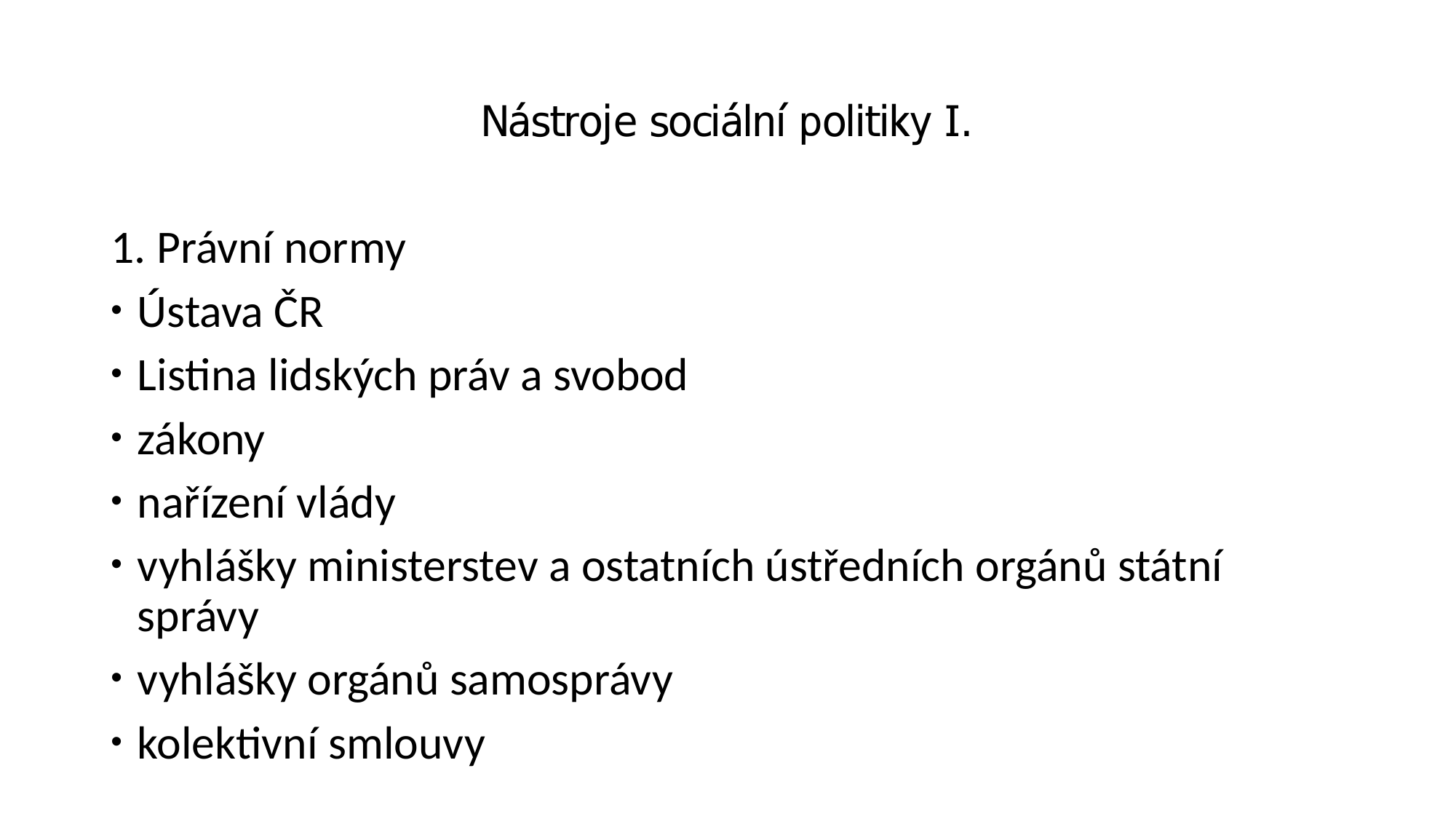

# Nástroje sociální politiky I.
1. Právní normy
Ústava ČR
Listina lidských práv a svobod
zákony
nařízení vlády
vyhlášky ministerstev a ostatních ústředních orgánů státní správy
vyhlášky orgánů samosprávy
kolektivní smlouvy